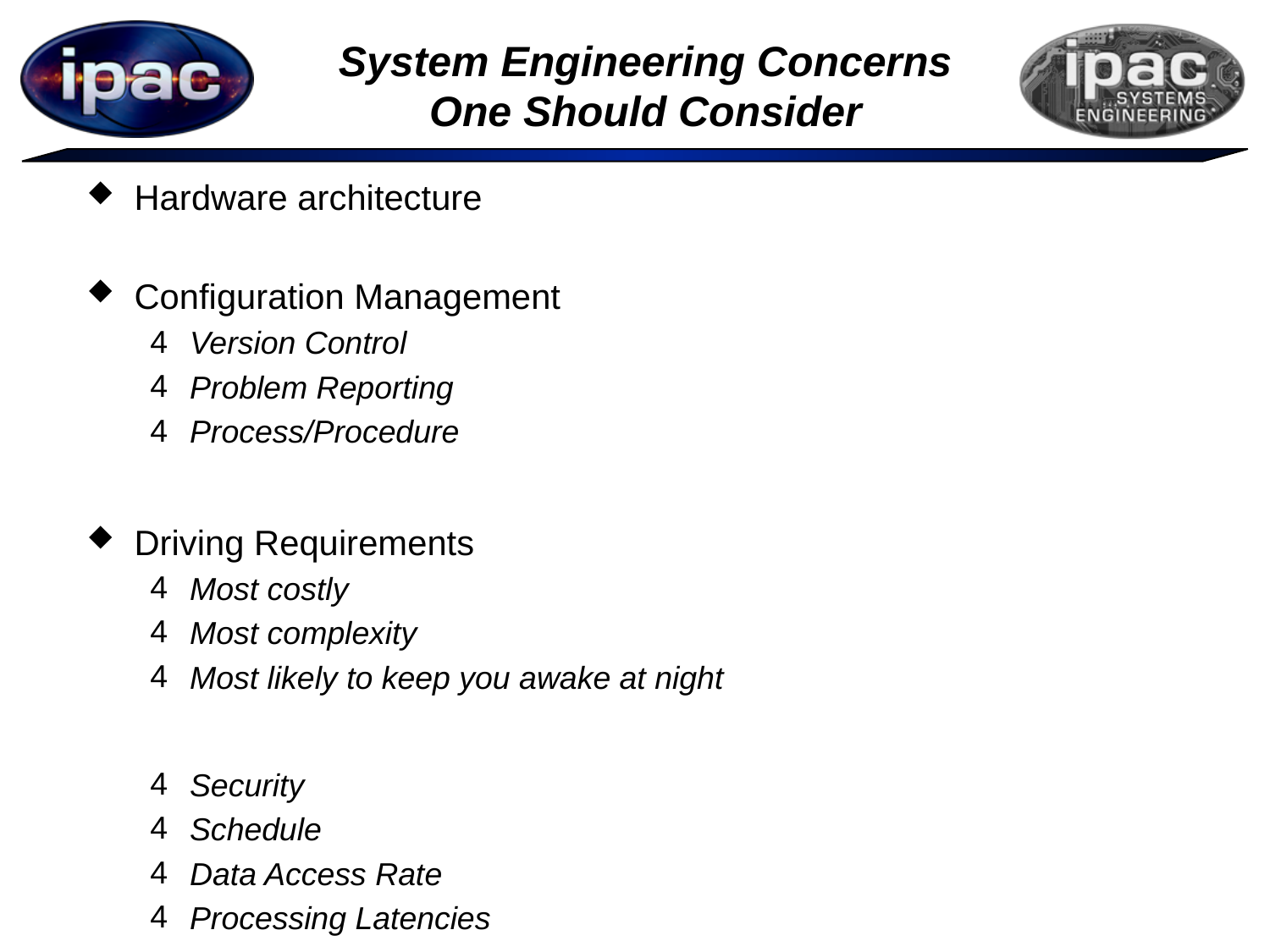

# System Engineering Concerns One Should Consider
Hardware architecture

Configuration Management
Version Control
Problem Reporting
Process/Procedure

Driving Requirements
Most costly
Most complexity
Most likely to keep you awake at night

Security
Schedule
Data Access Rate
Processing Latencies